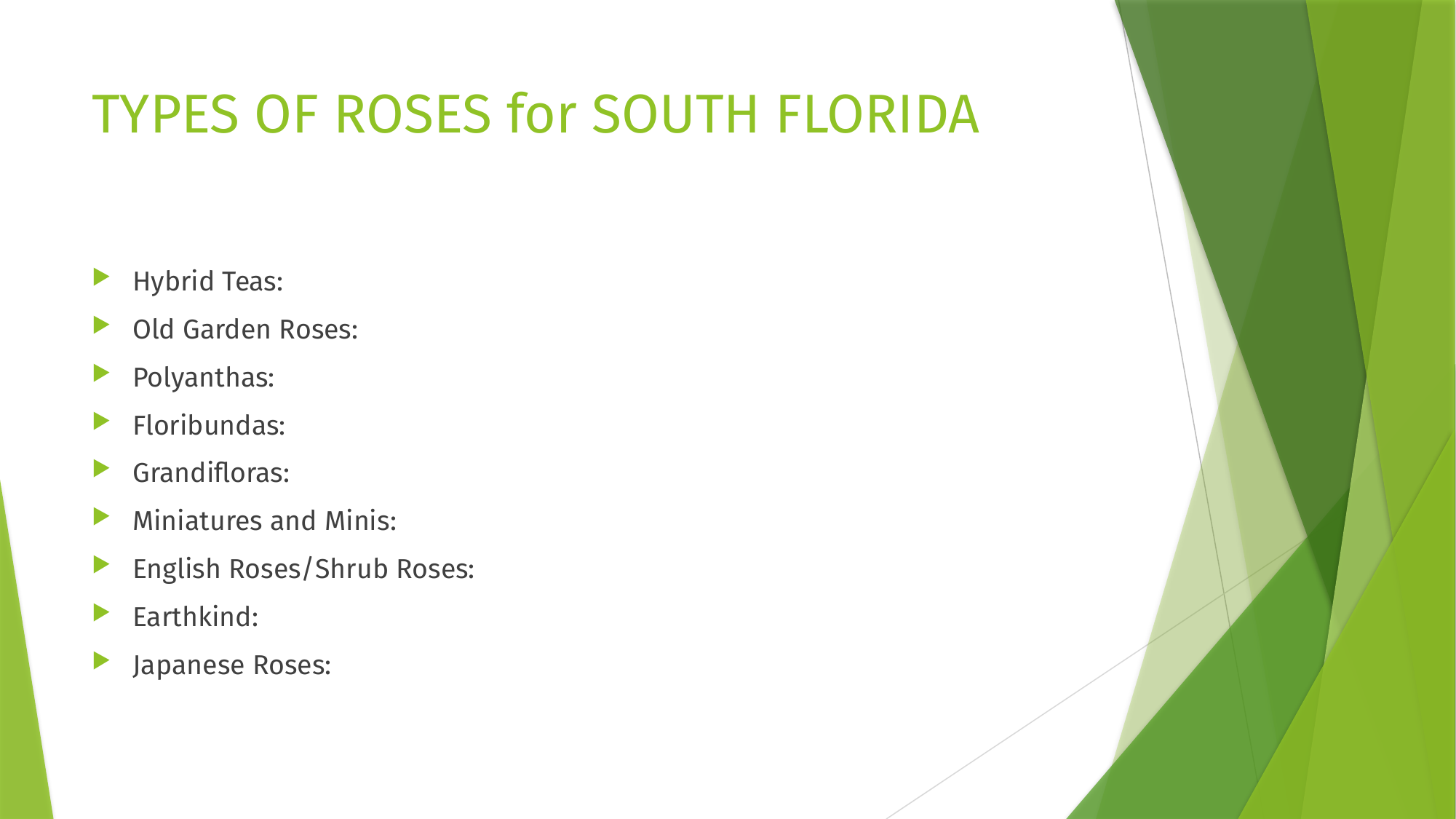

# TYPES OF ROSES for SOUTH FLORIDA
Hybrid Teas:
Old Garden Roses:
Polyanthas:
Floribundas:
Grandifloras:
Miniatures and Minis:
English Roses/Shrub Roses:
Earthkind:
Japanese Roses: